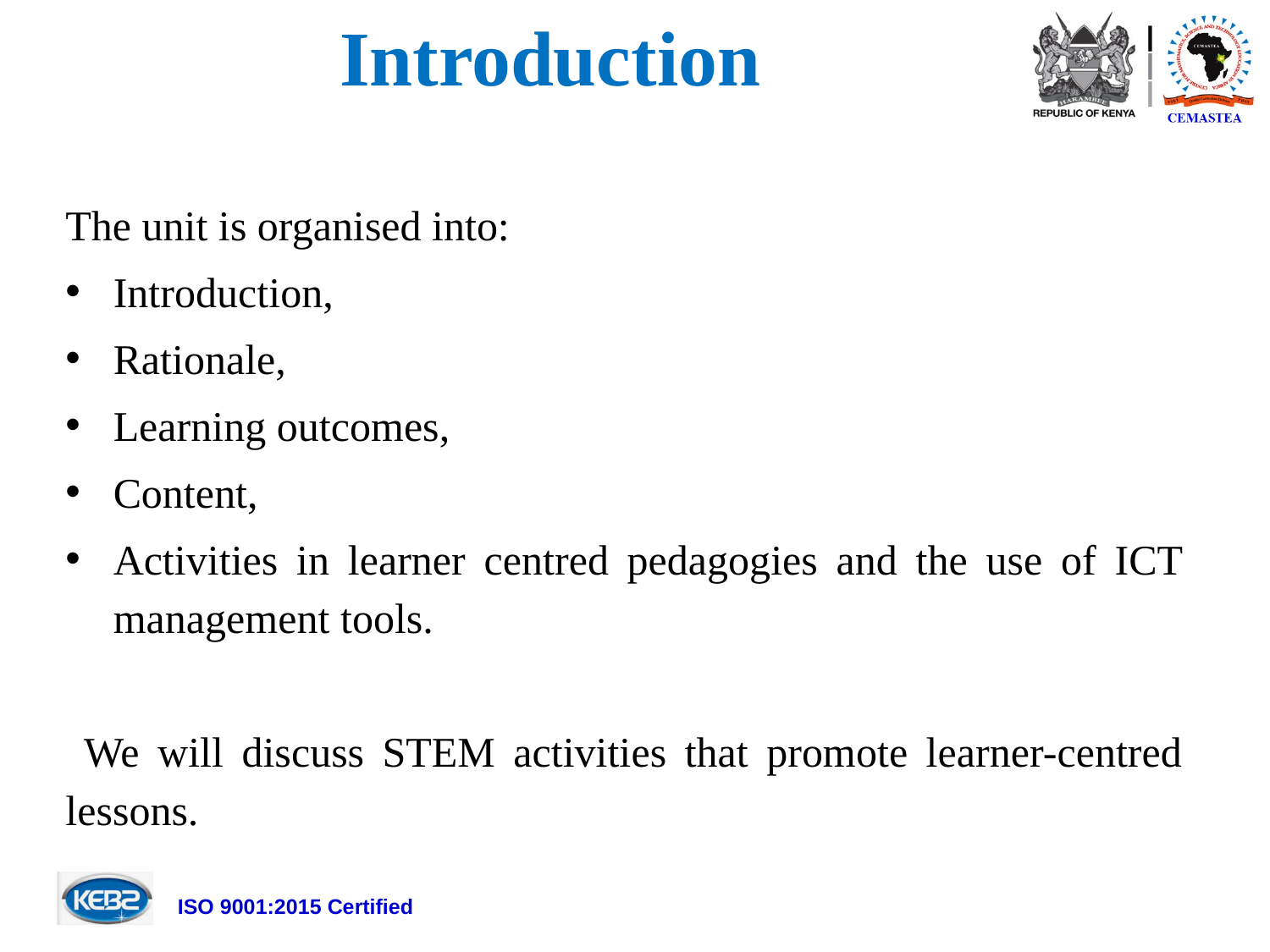

# Introduction
The unit is organised into:
Introduction,
Rationale,
Learning outcomes,
Content,
Activities in learner centred pedagogies and the use of ICT management tools.

 We will discuss STEM activities that promote learner-centred lessons.